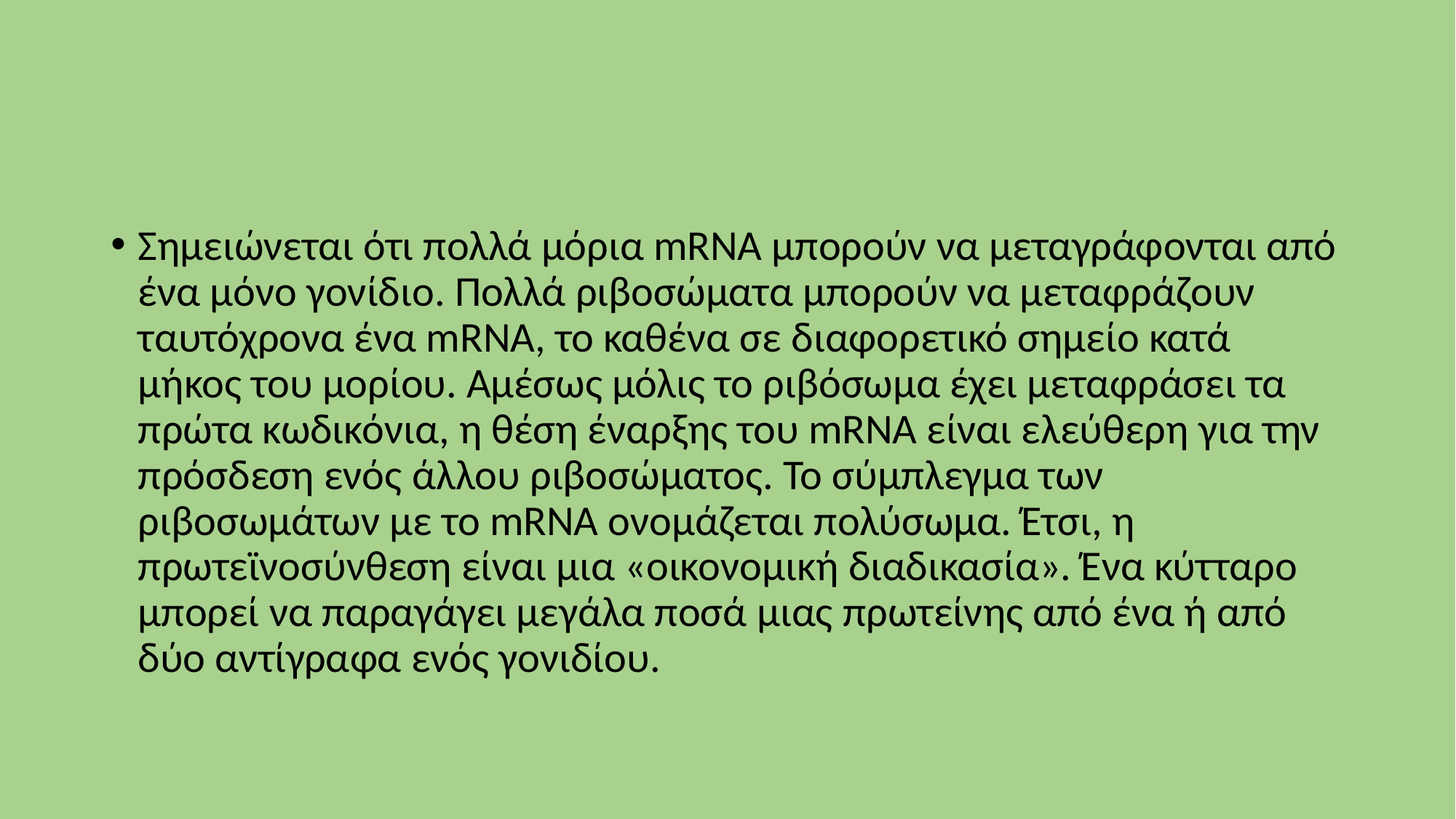

#
Σημειώνεται ότι πολλά μόρια mRNA μπορούν να μεταγράφονται από ένα μόνο γονίδιο. Πολλά ριβοσώματα μπορούν να μεταφράζουν ταυτόχρονα ένα mRNA, το καθένα σε διαφορετικό σημείο κατά μήκος του μορίου. Αμέσως μόλις το ριβόσωμα έχει μεταφράσει τα πρώτα κωδικόνια, η θέση έναρξης του mRNA είναι ελεύθερη για την πρόσδεση ενός άλλου ριβοσώματος. Το σύμπλεγμα των ριβοσωμάτων με το mRNA ονομάζεται πολύσωμα. Έτσι, η πρωτεϊνοσύνθεση είναι μια «οικονομική διαδικασία». Ένα κύτταρο μπορεί να παραγάγει μεγάλα ποσά μιας πρωτείνης από ένα ή από δύο αντίγραφα ενός γονιδίου.